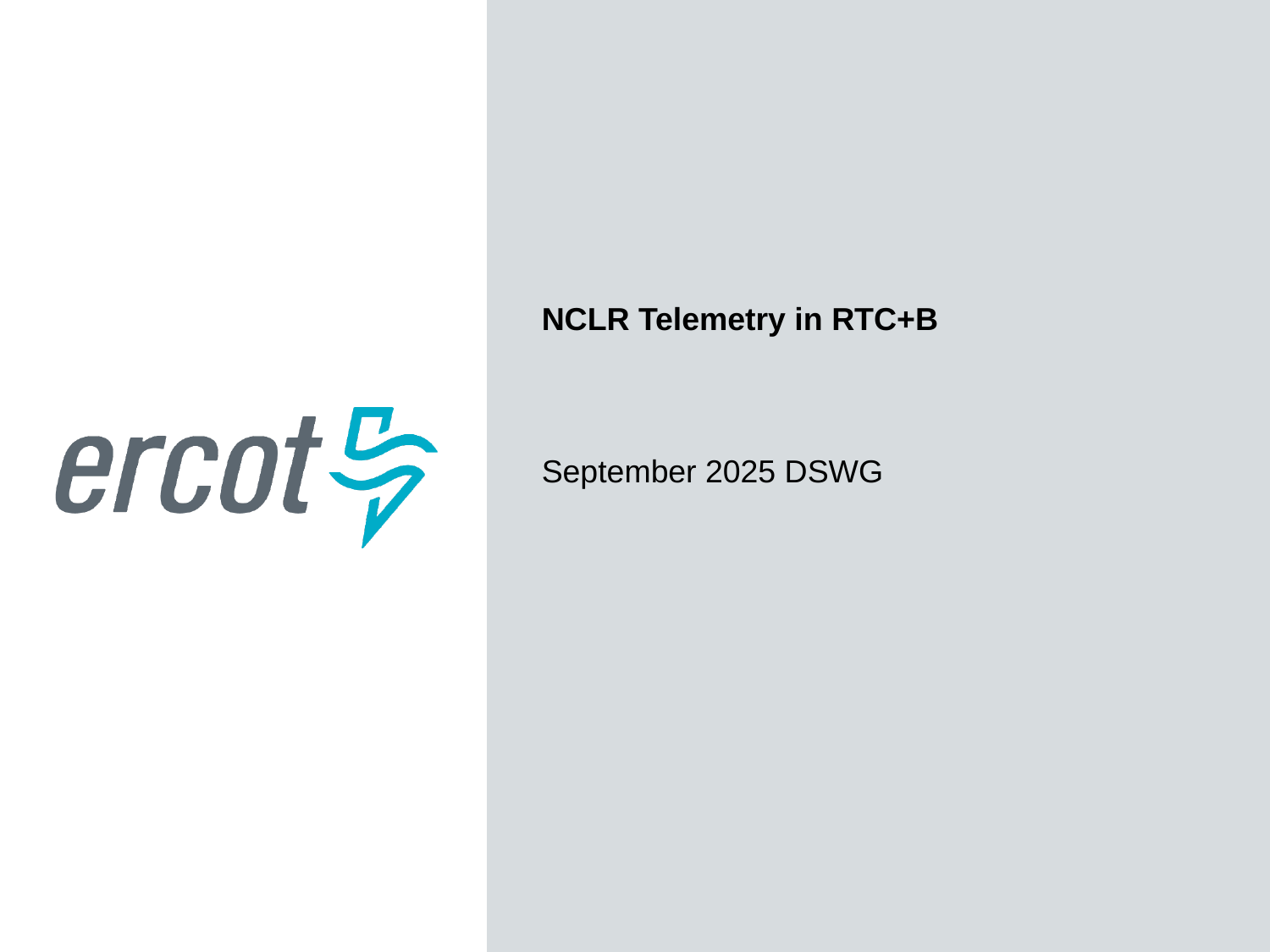

NCLR Telemetry in RTC+B

September 2025 DSWG